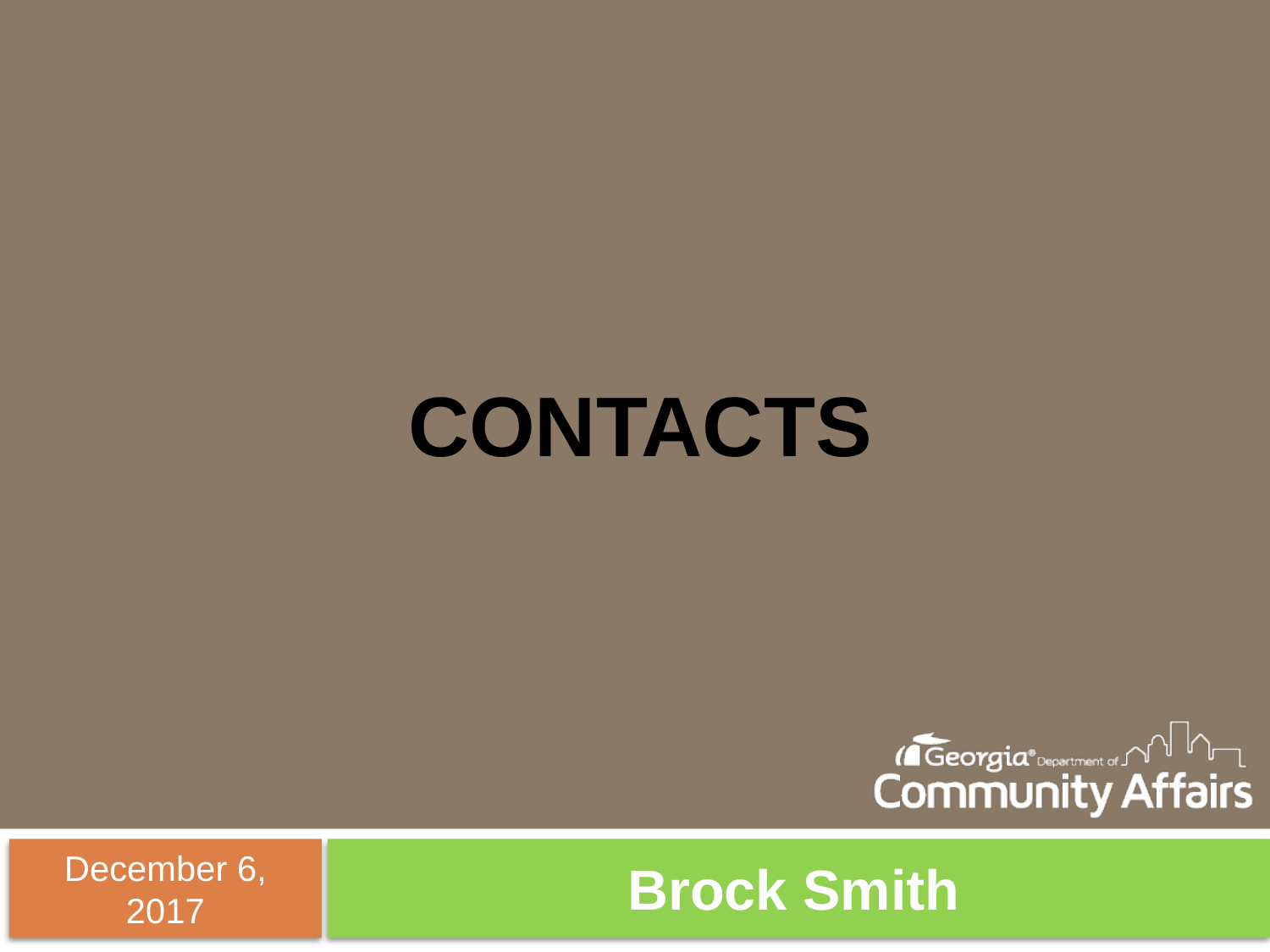

# CONTACTS
December 6, 2017
Brock Smith